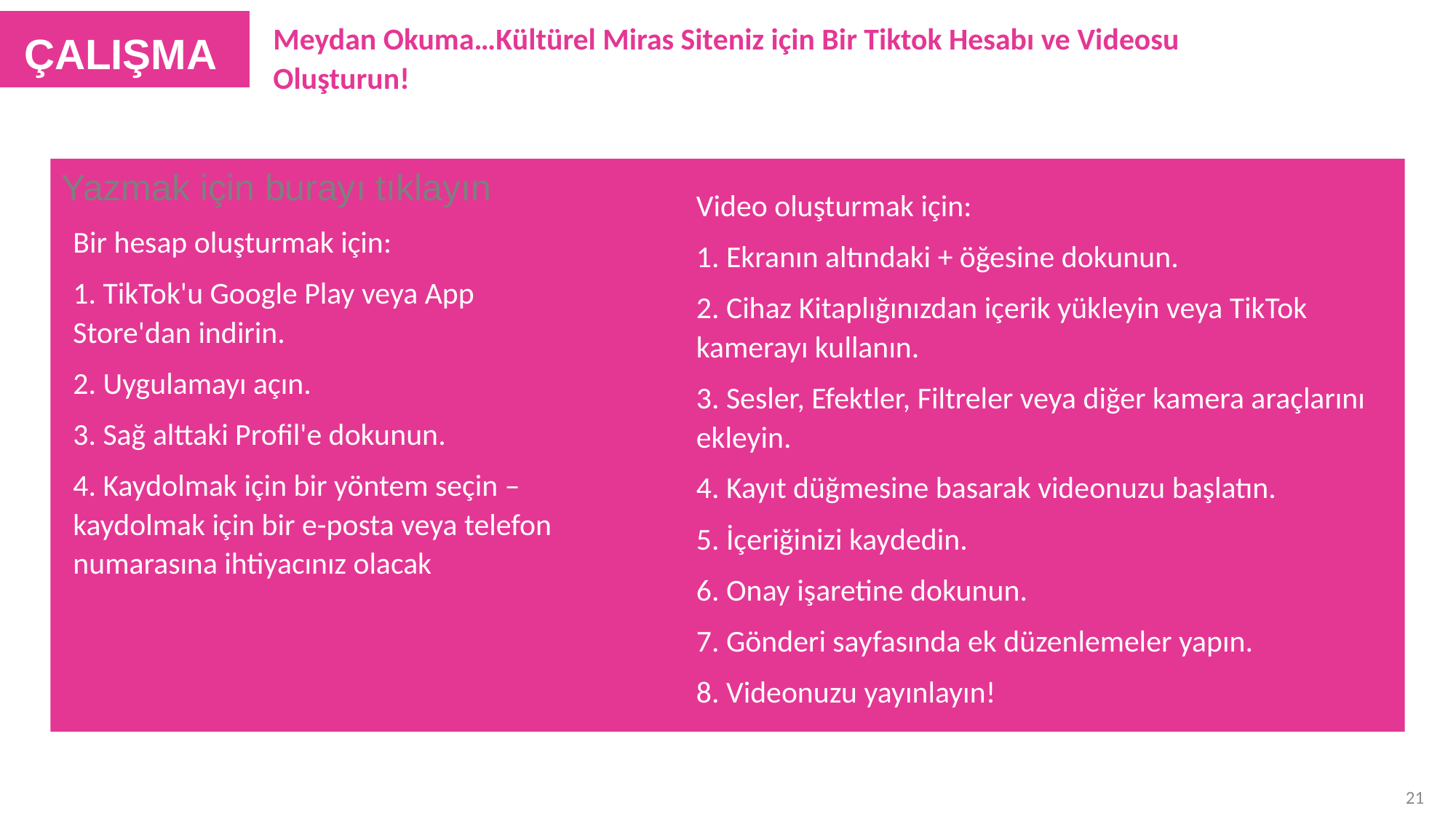

Meydan Okuma…Kültürel Miras Siteniz için Bir Tiktok Hesabı ve Videosu Oluşturun!

ÇALIŞMA
Yazmak için burayı tıklayın
Video oluşturmak için:
1. Ekranın altındaki + öğesine dokunun.
2. Cihaz Kitaplığınızdan içerik yükleyin veya TikTok kamerayı kullanın.
3. Sesler, Efektler, Filtreler veya diğer kamera araçlarını ekleyin.
4. Kayıt düğmesine basarak videonuzu başlatın.
5. İçeriğinizi kaydedin.
6. Onay işaretine dokunun.
7. Gönderi sayfasında ek düzenlemeler yapın.
8. Videonuzu yayınlayın!
Bir hesap oluşturmak için:
1. TikTok'u Google Play veya App Store'dan indirin.
2. Uygulamayı açın.
3. Sağ alttaki Profil'e dokunun.
4. Kaydolmak için bir yöntem seçin – kaydolmak için bir e-posta veya telefon numarasına ihtiyacınız olacak

21